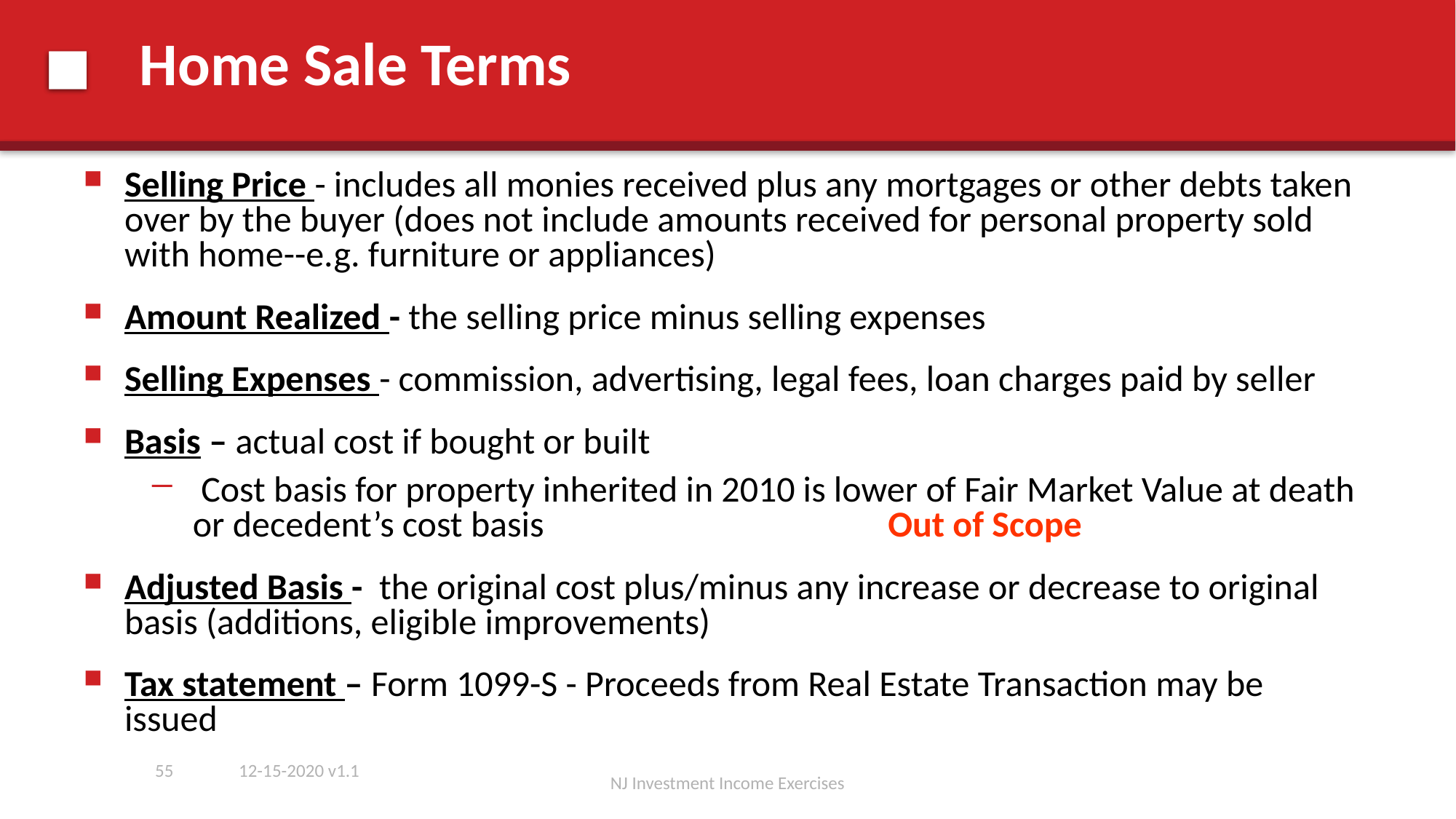

# Home Sale Terms
Selling Price - includes all monies received plus any mortgages or other debts taken over by the buyer (does not include amounts received for personal property sold with home--e.g. furniture or appliances)
Amount Realized - the selling price minus selling expenses
Selling Expenses - commission, advertising, legal fees, loan charges paid by seller
Basis – actual cost if bought or built
 Cost basis for property inherited in 2010 is lower of Fair Market Value at death or decedent’s cost basis                                          Out of Scope
Adjusted Basis -  the original cost plus/minus any increase or decrease to original basis (additions, eligible improvements)
Tax statement – Form 1099-S - Proceeds from Real Estate Transaction may be issued
55
12-15-2020 v1.1
NJ Investment Income Exercises